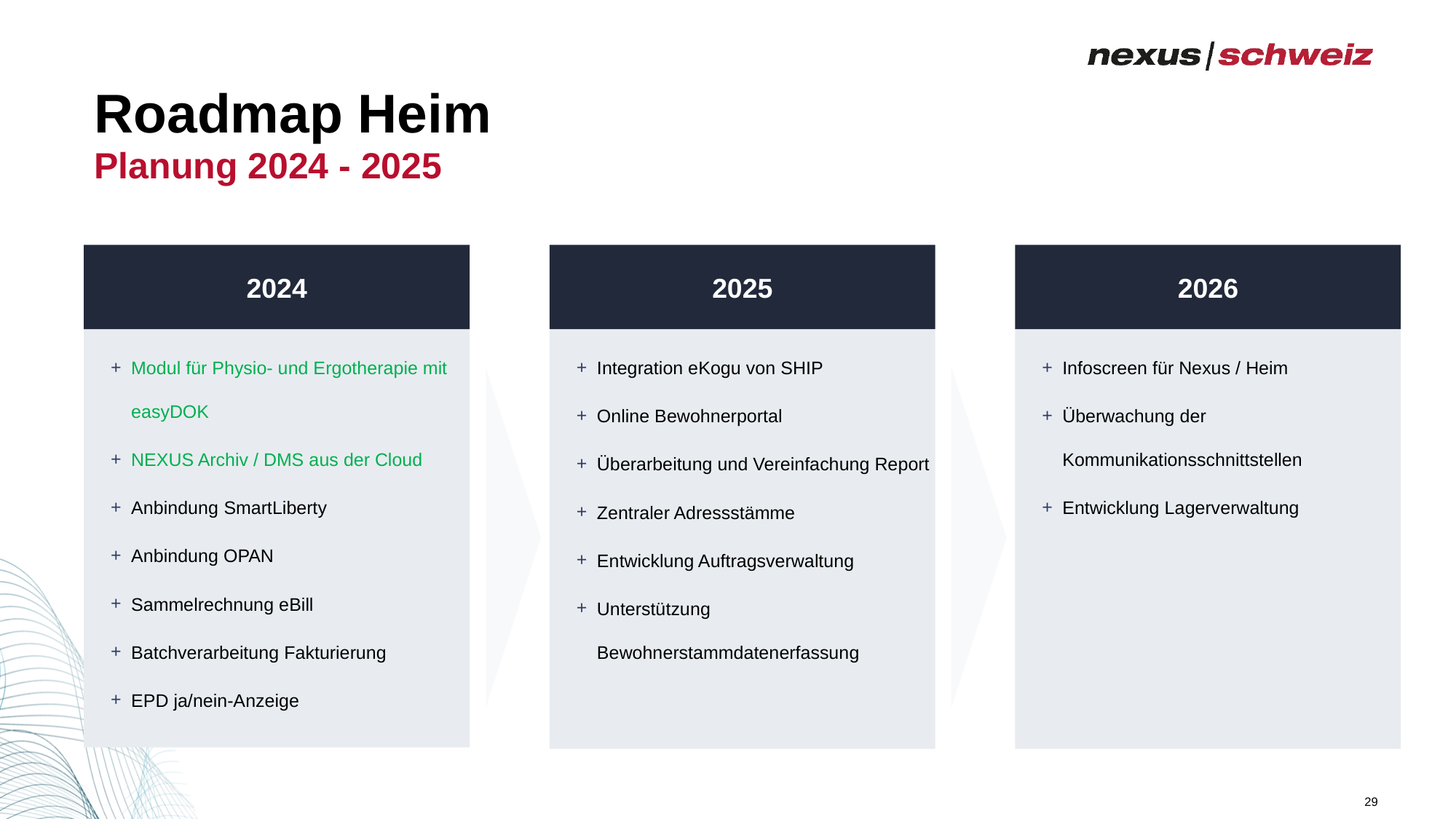

# Roadmap Heim
Planung 2024 - 2025
2026
2024

2025

Infoscreen für Nexus / Heim
Überwachung der Kommunikationsschnittstellen
Entwicklung Lagerverwaltung
Modul für Physio- und Ergotherapie mit easyDOK
NEXUS Archiv / DMS aus der Cloud
Anbindung SmartLiberty
Anbindung OPAN
Sammelrechnung eBill
Batchverarbeitung Fakturierung
EPD ja/nein-Anzeige

Integration eKogu von SHIP
Online Bewohnerportal
Überarbeitung und Vereinfachung Report
Zentraler Adressstämme
Entwicklung Auftragsverwaltung
Unterstützung Bewohnerstammdatenerfassung

29